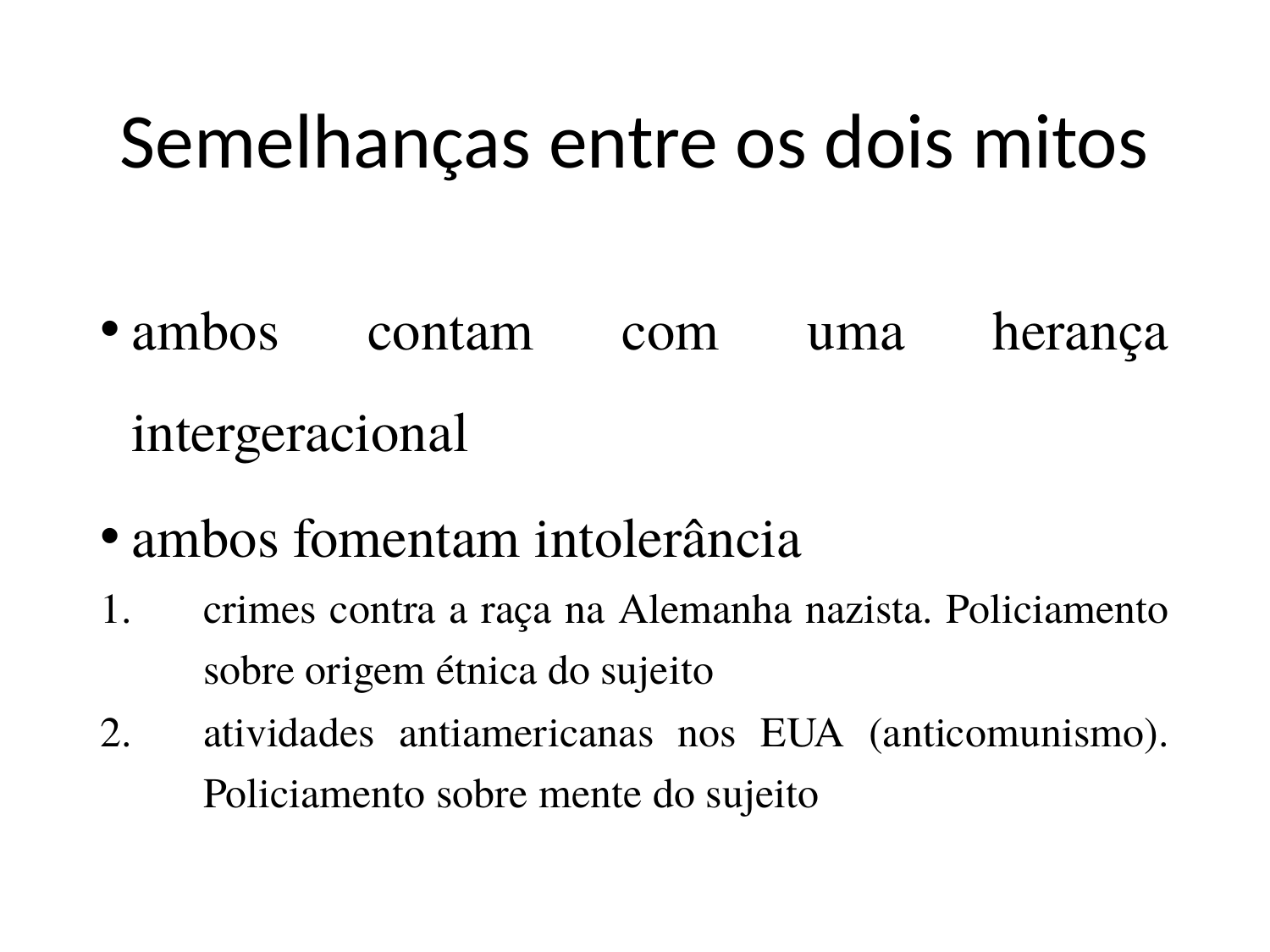

# Semelhanças entre os dois mitos
ambos contam com uma herança intergeracional
ambos fomentam intolerância
crimes contra a raça na Alemanha nazista. Policiamento sobre origem étnica do sujeito
atividades antiamericanas nos EUA (anticomunismo). Policiamento sobre mente do sujeito